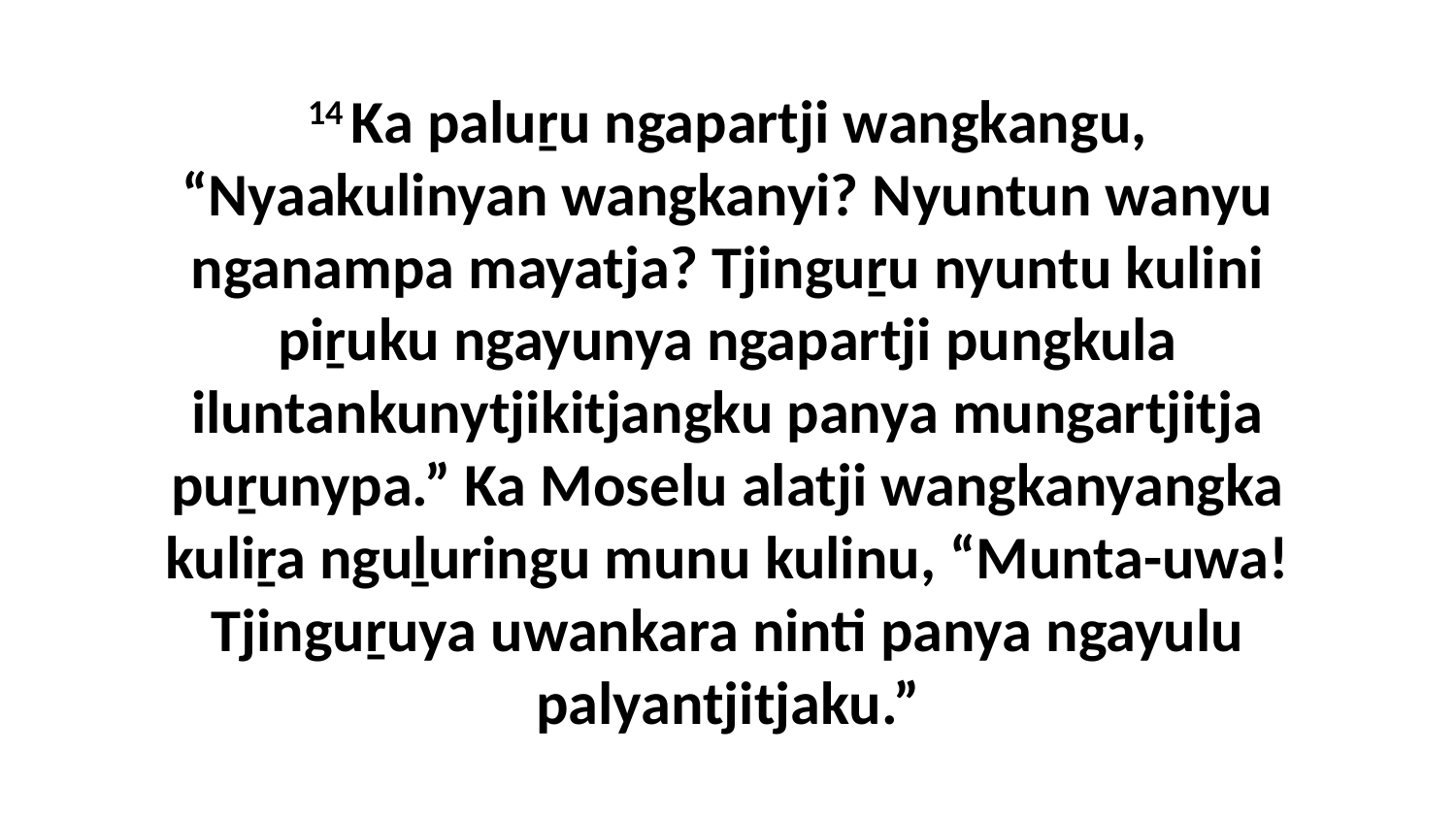

14 Ka paluṟu ngapartji wangkangu, “Nyaakulinyan wangkanyi? Nyuntun wanyu nganampa mayatja? Tjinguṟu nyuntu kulini piṟuku ngayunya ngapartji pungkula iluntankunytjikitjangku panya mungartjitja puṟunypa.” Ka Moselu alatji wangkanyangka kuliṟa nguḻuringu munu kulinu, “Munta-uwa! Tjinguṟuya uwankara ninti panya ngayulu palyantjitjaku.”